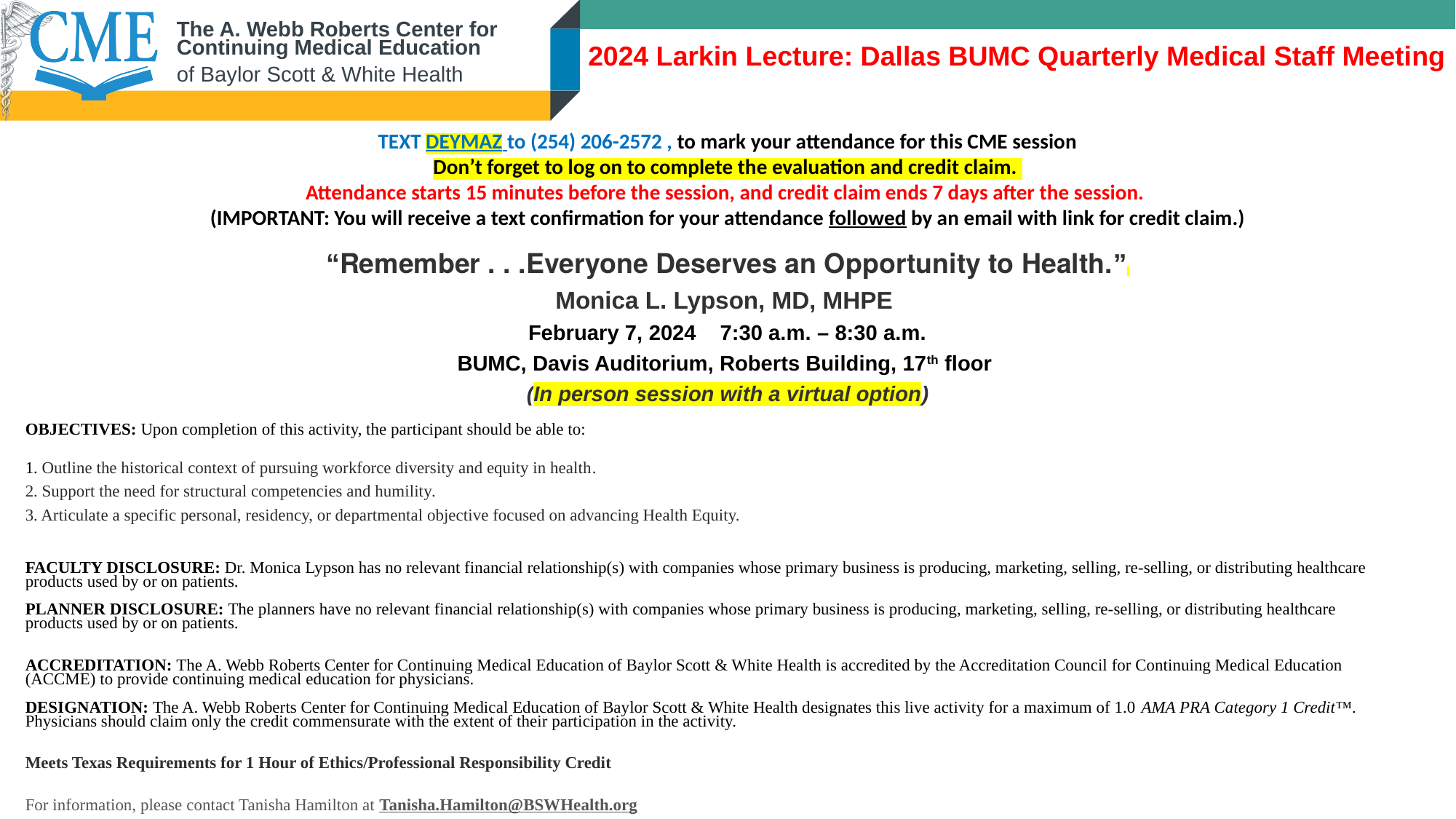

2024 Larkin Lecture: Dallas BUMC Quarterly Medical Staff Meeting
TEXT DEYMAZ to (254) 206-2572 , to mark your attendance for this CME session
Don’t forget to log on to complete the evaluation and credit claim. 
Attendance starts 15 minutes before the session, and credit claim ends 7 days after the session. 
(IMPORTANT: You will receive a text confirmation for your attendance followed by an email with link for credit claim.)
“Remember . . .Everyone Deserves an Opportunity to Health.”
Monica L. Lypson, MD, MHPE
February 7, 2024    7:30 a.m. – 8:30 a.m.
BUMC, Davis Auditorium, Roberts Building, 17th floor
(In person session with a virtual option)

OBJECTIVES: Upon completion of this activity, the participant should be able to:

1. Outline the historical context of pursuing workforce diversity and equity in health​.
2. Support the need for structural competencies and humility​.
3. Articulate a specific personal, residency, or departmental objective focused on advancing Health Equity.

FACULTY DISCLOSURE: Dr. Monica Lypson has no relevant financial relationship(s) with companies whose primary business is producing, marketing, selling, re-selling, or distributing healthcare products used by or on patients.

PLANNER DISCLOSURE: The planners have no relevant financial relationship(s) with companies whose primary business is producing, marketing, selling, re-selling, or distributing healthcare products used by or on patients.

ACCREDITATION: The A. Webb Roberts Center for Continuing Medical Education of Baylor Scott & White Health is accredited by the Accreditation Council for Continuing Medical Education (ACCME) to provide continuing medical education for physicians.
DESIGNATION: The A. Webb Roberts Center for Continuing Medical Education of Baylor Scott & White Health designates this live activity for a maximum of 1.0 AMA PRA Category 1 Credit™.  Physicians should claim only the credit commensurate with the extent of their participation in the activity.

Meets Texas Requirements for 1 Hour of Ethics/Professional Responsibility Credit

For information, please contact Tanisha Hamilton at Tanisha.Hamilton@BSWHealth.org